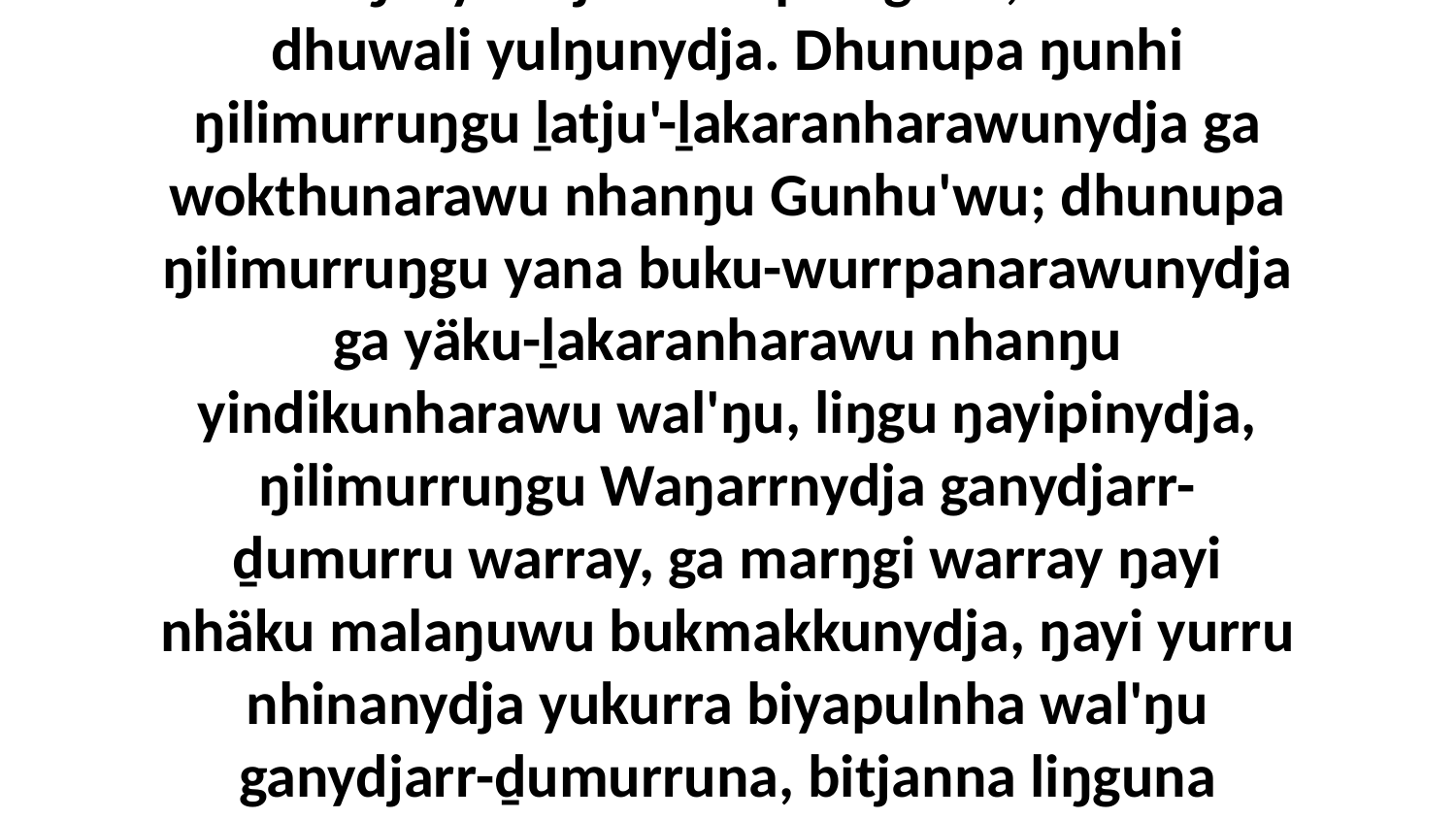

12 ga bitjanna walala yukurra waŋanydja buku-ŋal'yundja manapan gam', “Yuwalk dhuwali yulŋunydja. Dhunupa ŋunhi ŋilimurruŋgu ḻatju'-ḻakaranharawunydja ga wokthunarawu nhanŋu Gunhu'wu; dhunupa ŋilimurruŋgu yana buku-wurrpanarawunydja ga yäku-ḻakaranharawu nhanŋu yindikunharawu wal'ŋu, liŋgu ŋayipinydja, ŋilimurruŋgu Waŋarrnydja ganydjarr-ḏumurru warray, ga marŋgi warray ŋayi nhäku malaŋuwu bukmakkunydja, ŋayi yurru nhinanydja yukurra biyapulnha wal'ŋu ganydjarr-ḏumurruna, bitjanna liŋguna yukurra yurru, dhä-yawar'yunamiriwnha. Yuwalknha dhuwalanydja yana.”